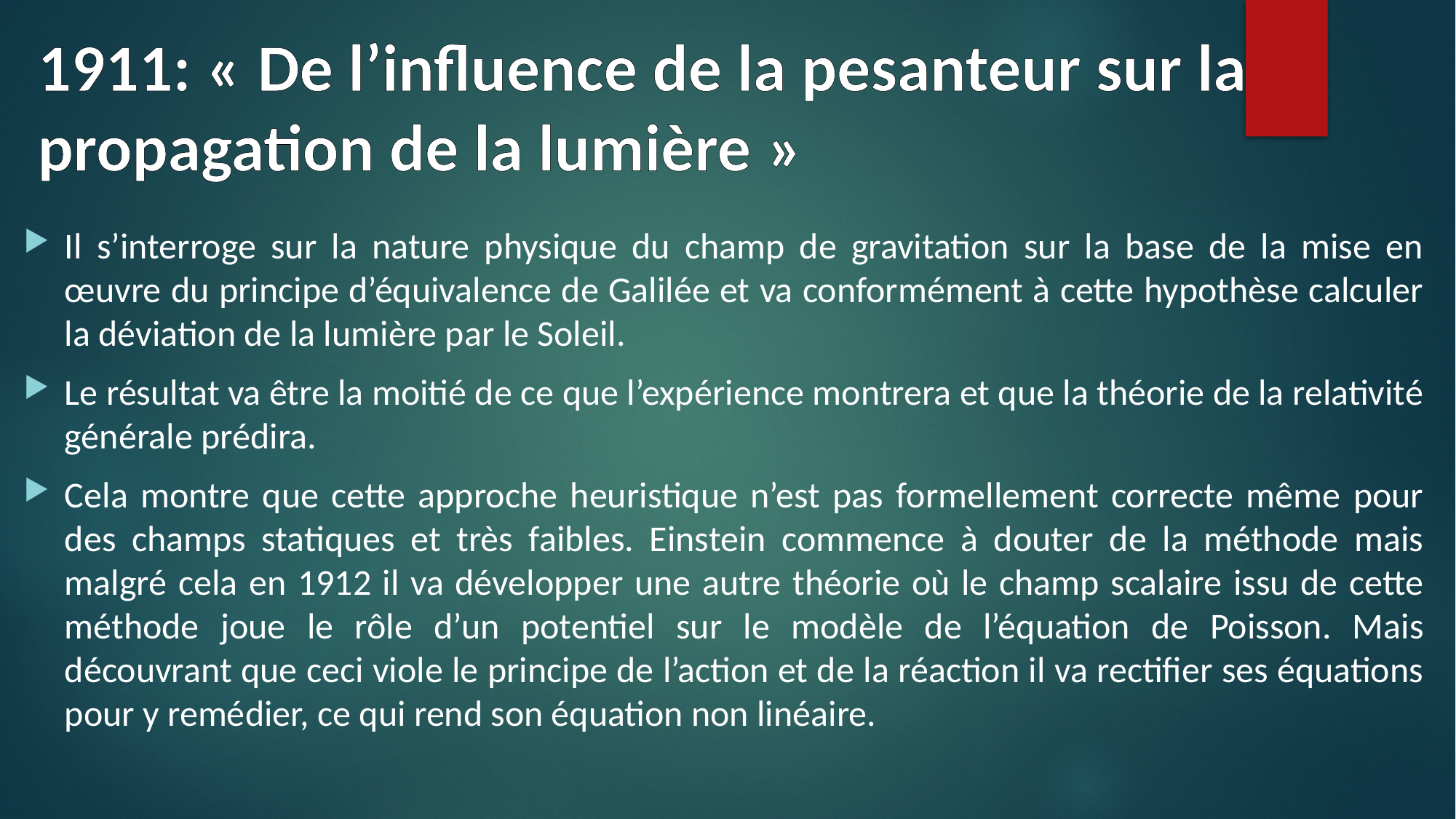

# 1911: « De l’influence de la pesanteur sur la propagation de la lumière »
Il s’interroge sur la nature physique du champ de gravitation sur la base de la mise en œuvre du principe d’équivalence de Galilée et va conformément à cette hypothèse calculer la déviation de la lumière par le Soleil.
Le résultat va être la moitié de ce que l’expérience montrera et que la théorie de la relativité générale prédira.
Cela montre que cette approche heuristique n’est pas formellement correcte même pour des champs statiques et très faibles. Einstein commence à douter de la méthode mais malgré cela en 1912 il va développer une autre théorie où le champ scalaire issu de cette méthode joue le rôle d’un potentiel sur le modèle de l’équation de Poisson. Mais découvrant que ceci viole le principe de l’action et de la réaction il va rectifier ses équations pour y remédier, ce qui rend son équation non linéaire.